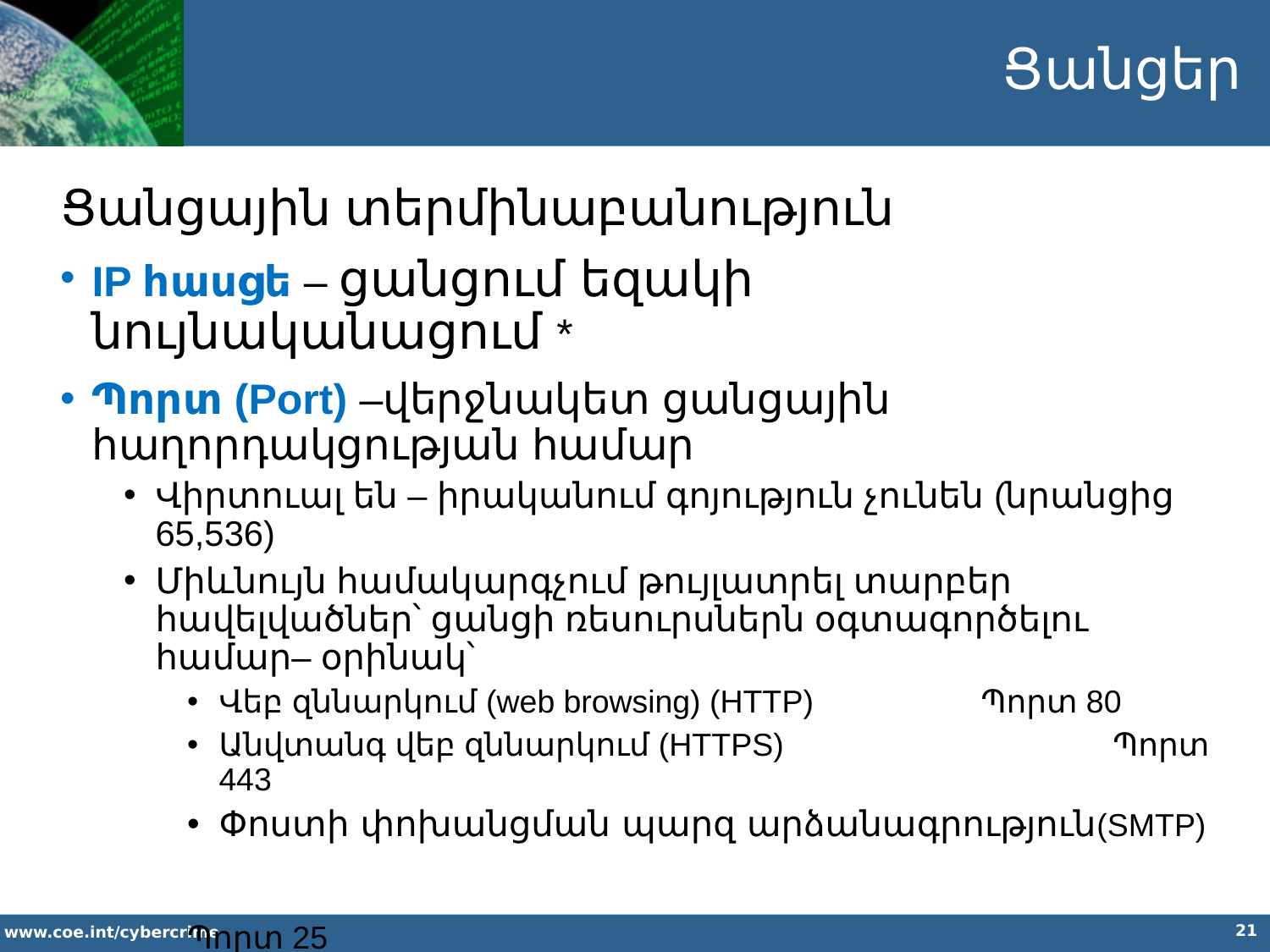

Ցանցեր
Ցանցային տերմինաբանություն
IP հասցե – ցանցում եզակի նույնականացում *
Պորտ (Port) –վերջնակետ ցանցային հաղորդակցության համար
Վիրտուալ են – իրականում գոյություն չունեն (նրանցից 65,536)
Միևնույն համակարգչում թույլատրել տարբեր հավելվածներ՝ ցանցի ռեսուրսներն օգտագործելու համար– օրինակ՝
Վեբ զննարկում (web browsing) (HTTP)		Պորտ 80
Անվտանգ վեբ զննարկում (HTTPS)                                     Պորտ 443
Փոստի փոխանցման պարզ արձանագրություն(SMTP)
                                                                                                          Պորտ 25
TCP ‘Socket’ – Այ-փի հասցեի և պորտի համադրություն